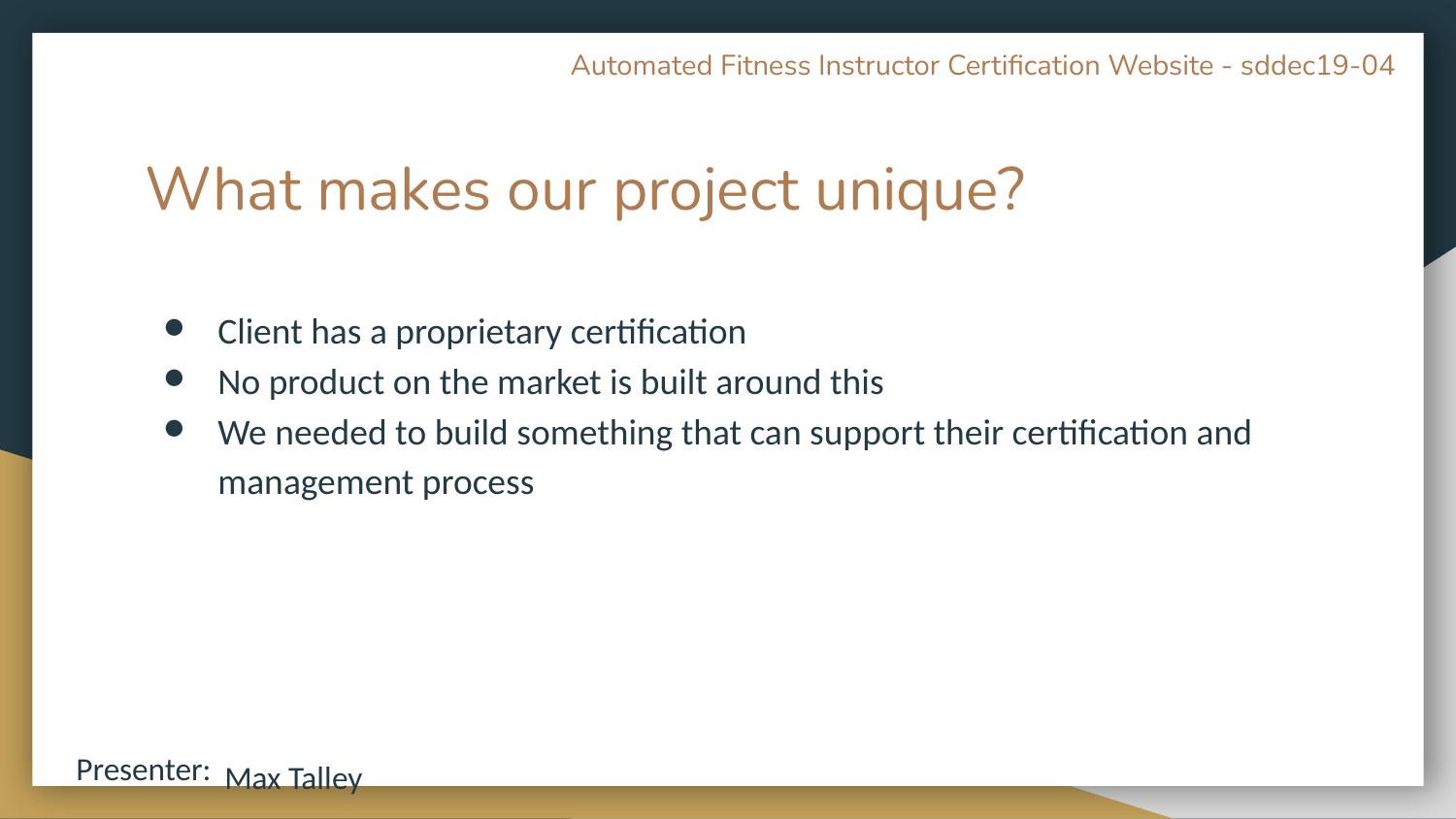

# What makes our project unique?
Client has a proprietary certification
No product on the market is built around this
We needed to build something that can support their certification and management process
Max Talley